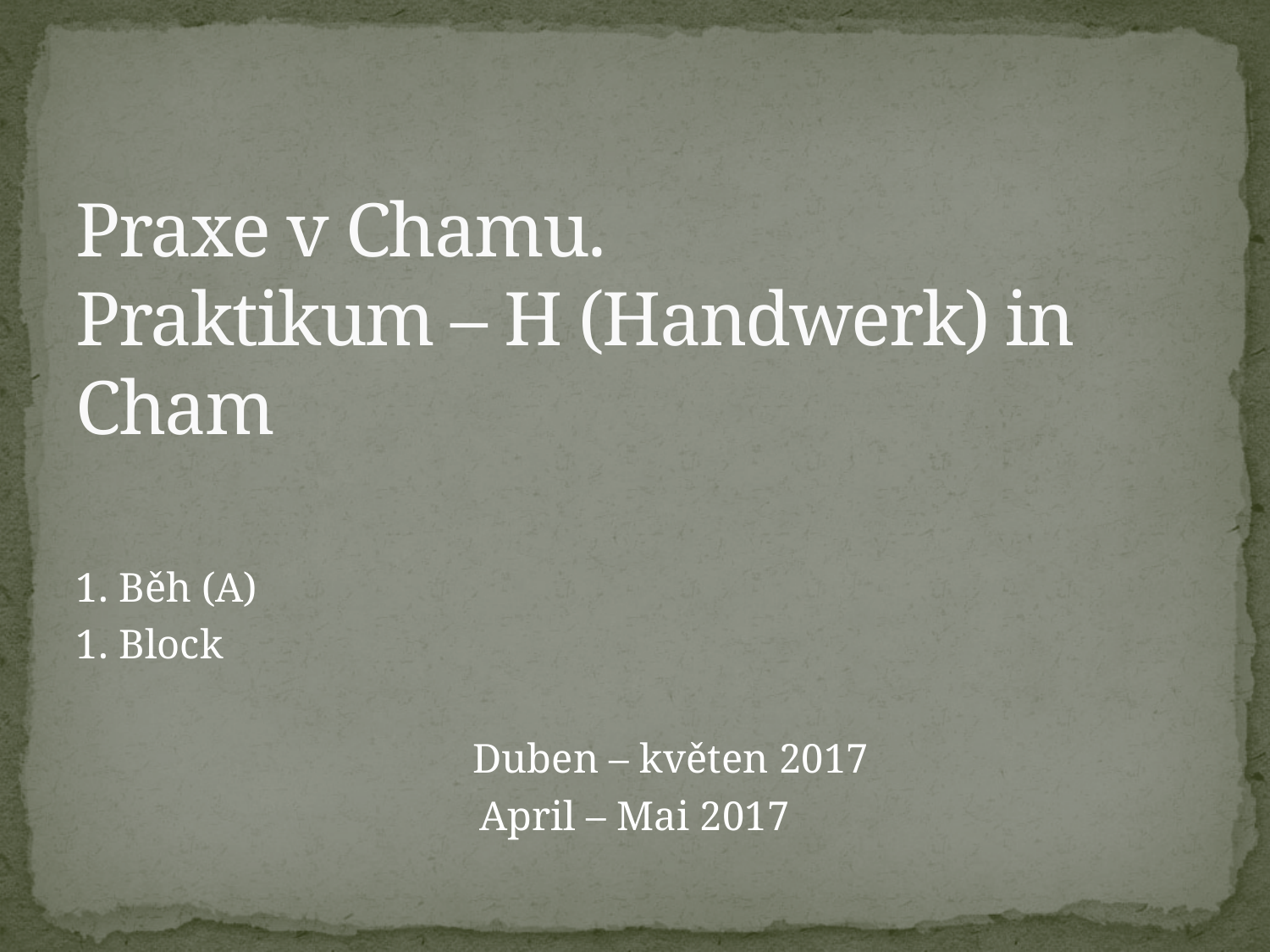

# Praxe v Chamu. Praktikum – H (Handwerk) in Cham
1. Běh (A)
1. Block

       Duben – květen 2017
April – Mai 2017